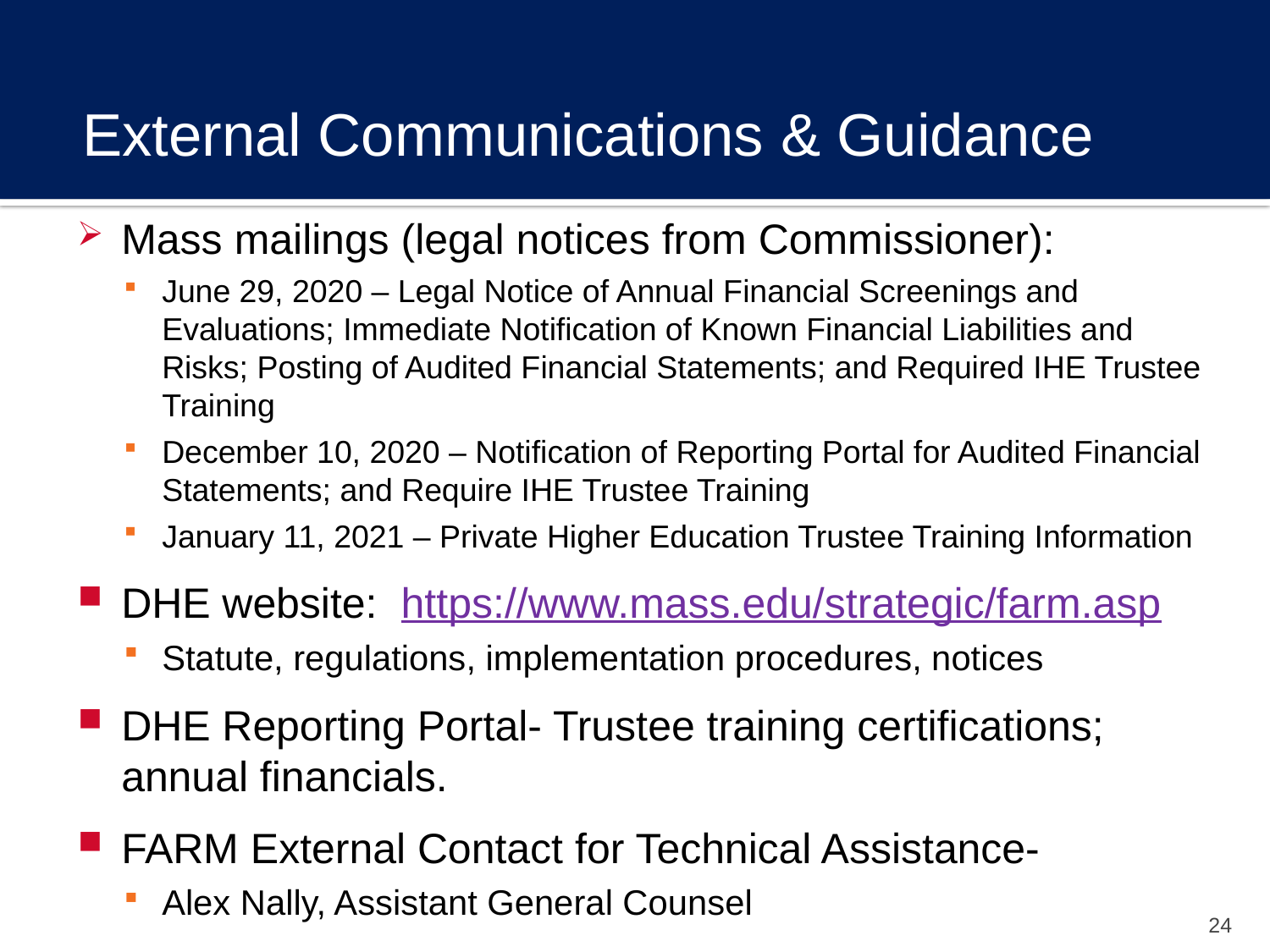

# External Communications & Guidance
Mass mailings (legal notices from Commissioner):
June 29, 2020 – Legal Notice of Annual Financial Screenings and Evaluations; Immediate Notification of Known Financial Liabilities and Risks; Posting of Audited Financial Statements; and Required IHE Trustee Training
December 10, 2020 – Notification of Reporting Portal for Audited Financial Statements; and Require IHE Trustee Training
January 11, 2021 – Private Higher Education Trustee Training Information
DHE website:  https://www.mass.edu/strategic/farm.asp
Statute, regulations, implementation procedures, notices
DHE Reporting Portal- Trustee training certifications; annual financials.
FARM External Contact for Technical Assistance-
Alex Nally, Assistant General Counsel